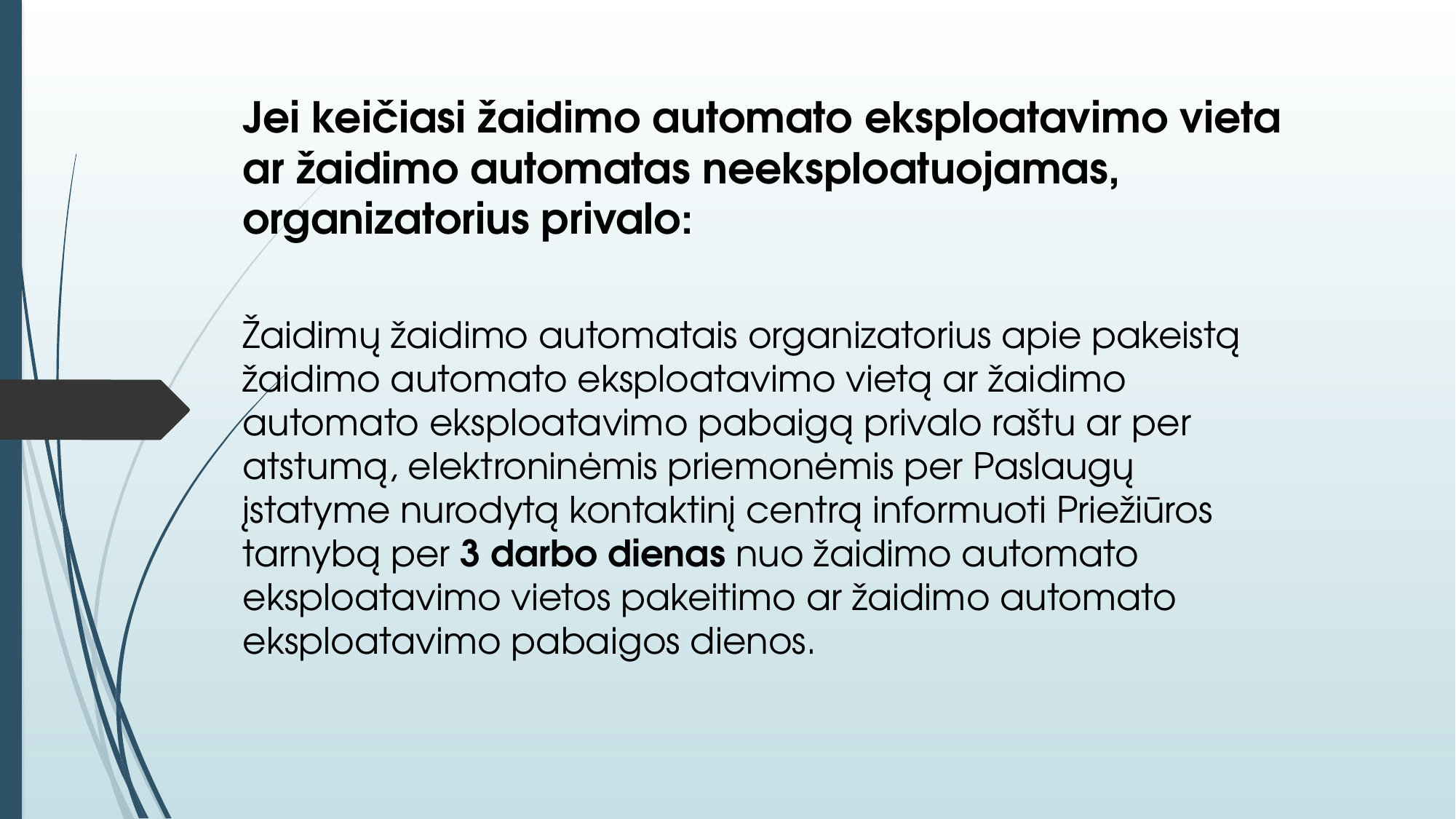

# Jei keičiasi žaidimo automato eksploatavimo vieta ar žaidimo automatas neeksploatuojamas, organizatorius privalo:
Žaidimų žaidimo automatais organizatorius apie pakeistą žaidimo automato eksploatavimo vietą ar žaidimo automato eksploatavimo pabaigą privalo raštu ar per atstumą, elektroninėmis priemonėmis per Paslaugų įstatyme nurodytą kontaktinį centrą informuoti Priežiūros tarnybą per 3 darbo dienas nuo žaidimo automato eksploatavimo vietos pakeitimo ar žaidimo automato eksploatavimo pabaigos dienos.